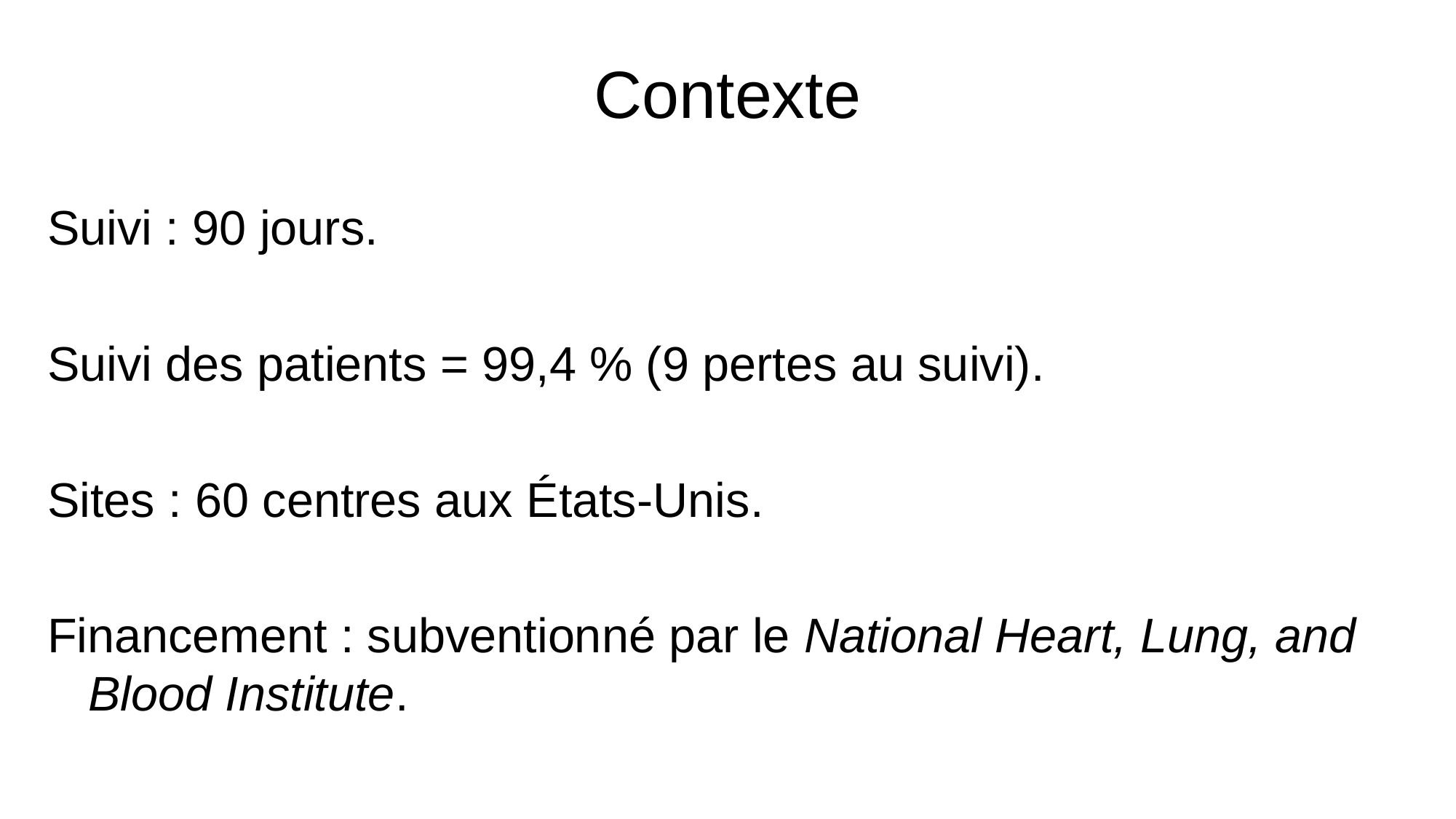

# Contexte
Suivi : 90 jours.

Suivi des patients = 99,4 % (9 pertes au suivi).

Sites : 60 centres aux États-Unis.

Financement : subventionné par le National Heart, Lung, and Blood Institute.